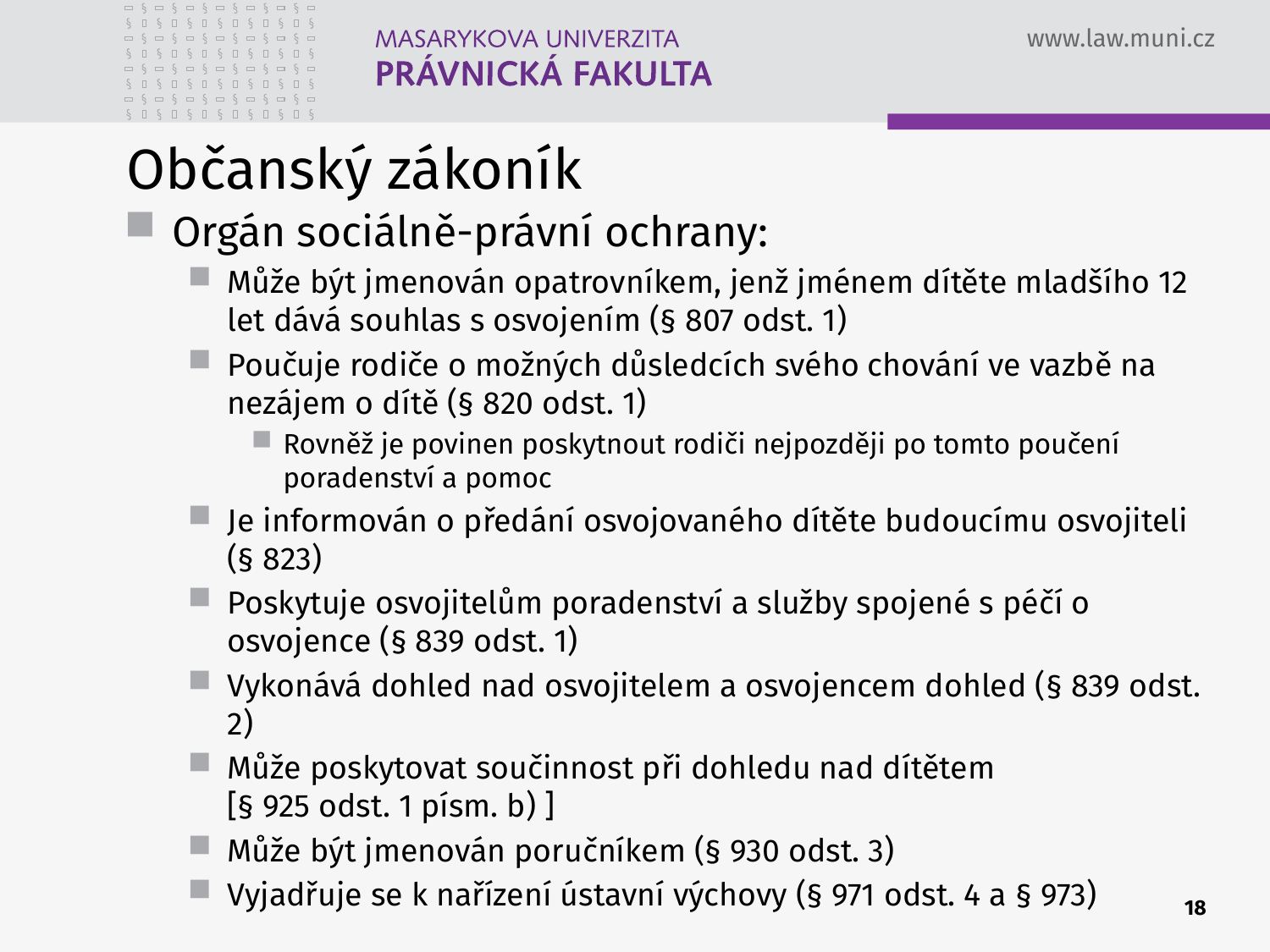

# Občanský zákoník
Orgán sociálně-právní ochrany:
Může být jmenován opatrovníkem, jenž jménem dítěte mladšího 12 let dává souhlas s osvojením (§ 807 odst. 1)
Poučuje rodiče o možných důsledcích svého chování ve vazbě na nezájem o dítě (§ 820 odst. 1)
Rovněž je povinen poskytnout rodiči nejpozději po tomto poučení poradenství a pomoc
Je informován o předání osvojovaného dítěte budoucímu osvojiteli
(§ 823)
Poskytuje osvojitelům poradenství a služby spojené s péčí o osvojence (§ 839 odst. 1)
Vykonává dohled nad osvojitelem a osvojencem dohled (§ 839 odst. 2)
Může poskytovat součinnost při dohledu nad dítětem
[§ 925 odst. 1 písm. b) ]
Může být jmenován poručníkem (§ 930 odst. 3)
Vyjadřuje se k nařízení ústavní výchovy (§ 971 odst. 4 a § 973)

18